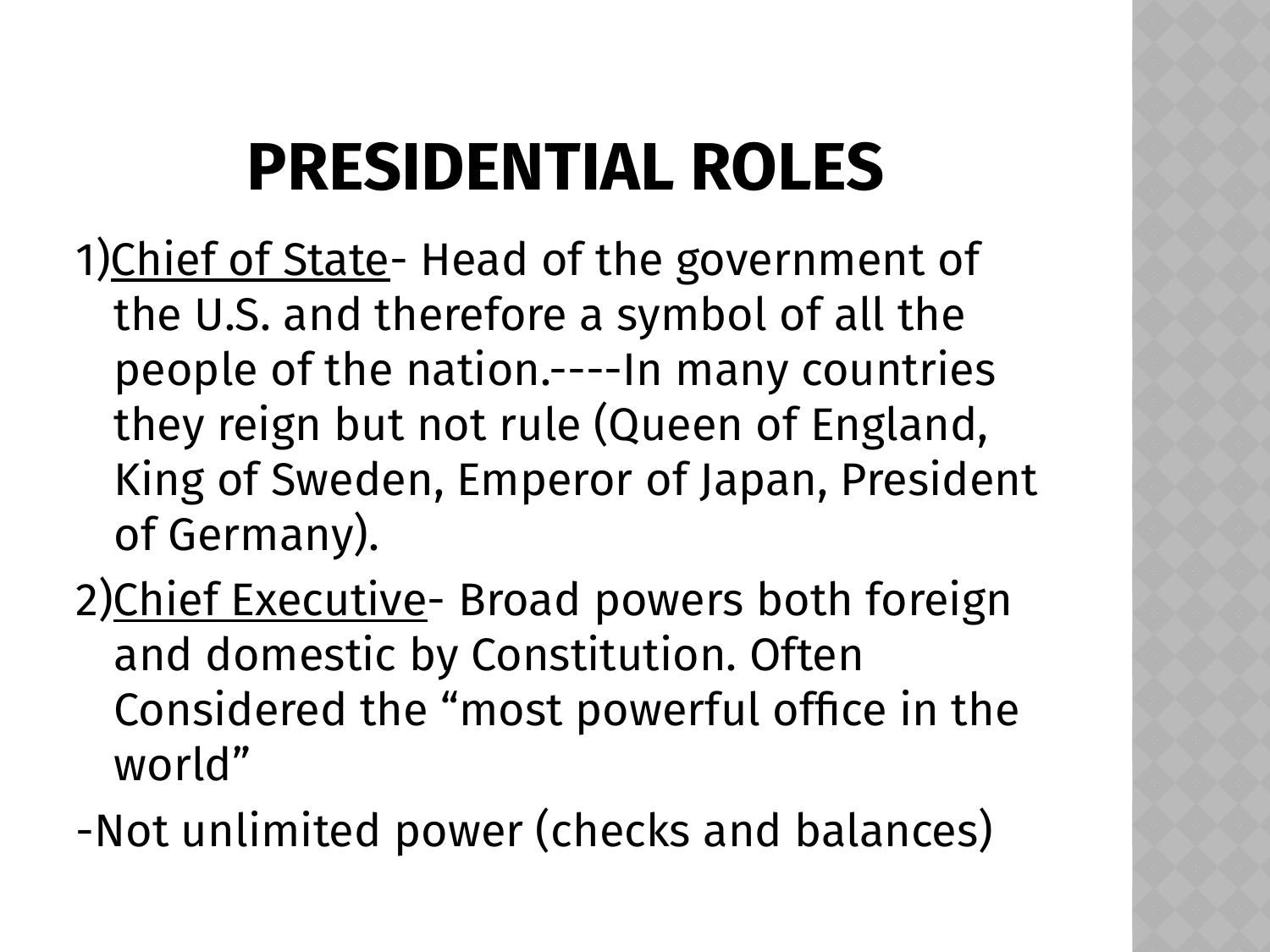

# Presidential Roles
1)Chief of State- Head of the government of the U.S. and therefore a symbol of all the people of the nation.----In many countries they reign but not rule (Queen of England, King of Sweden, Emperor of Japan, President of Germany).
2)Chief Executive- Broad powers both foreign and domestic by Constitution. Often Considered the “most powerful office in the world”
-Not unlimited power (checks and balances)